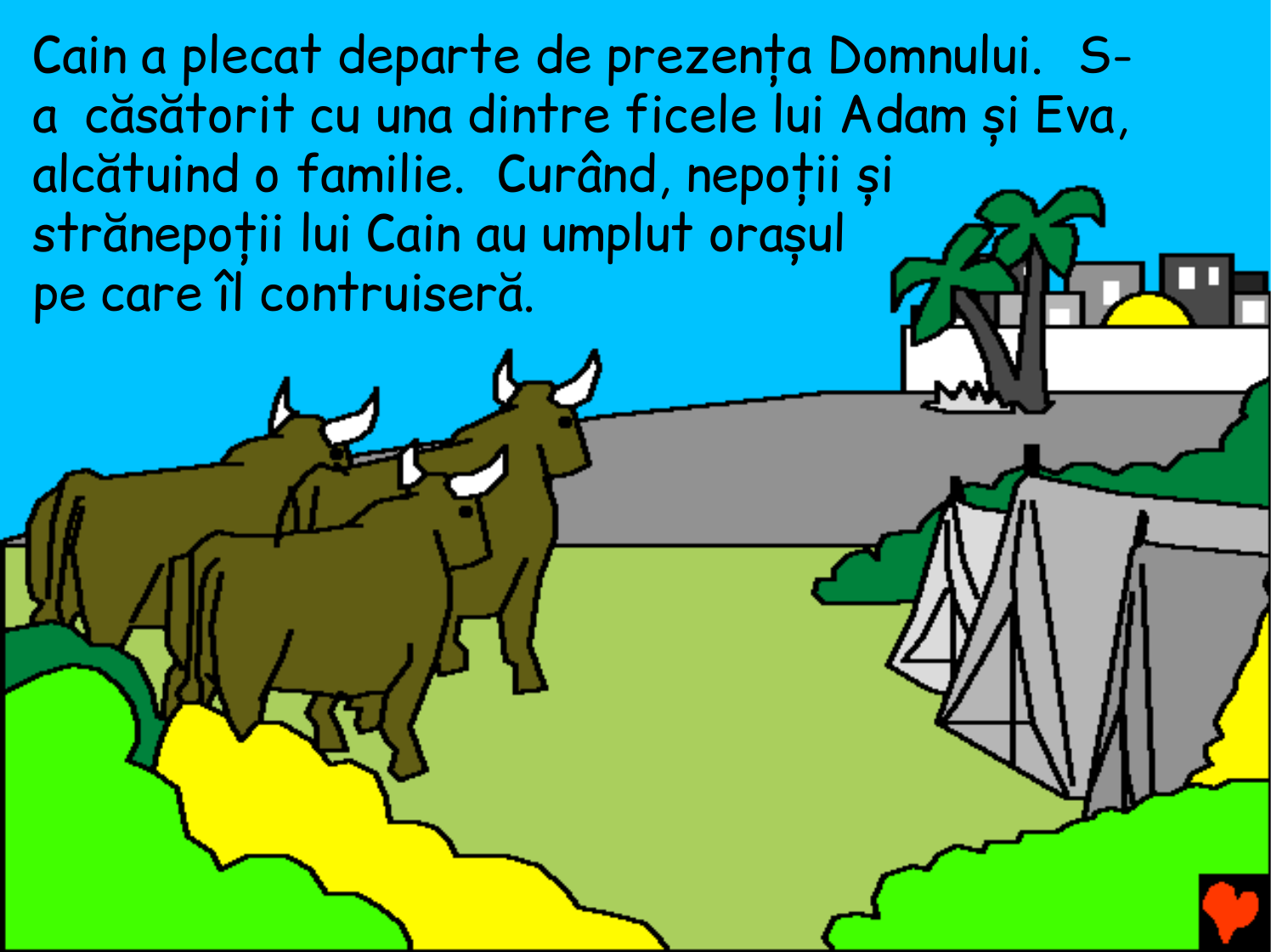

Cain a plecat departe de prezenţa Domnului.	S-a  căsătorit cu una dintre ficele lui Adam şi Eva,  alcătuind o familie.	Curând, nepoţii şi  strănepoţii lui Cain au umplut oraşul
pe care îl contruiseră.